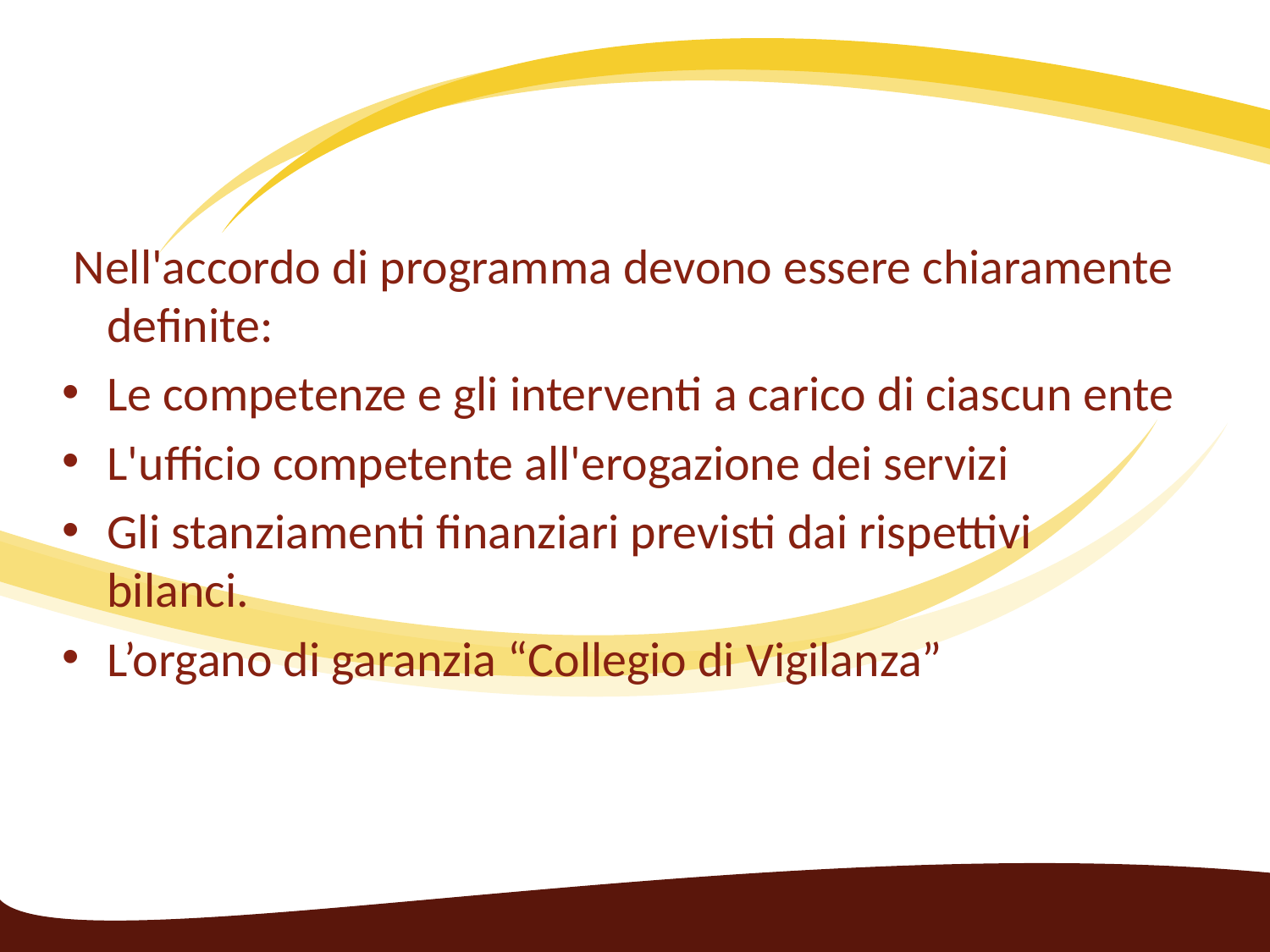

Nell'accordo di programma devono essere chiaramente definite:
Le competenze e gli interventi a carico di ciascun ente
L'ufficio competente all'erogazione dei servizi
Gli stanziamenti finanziari previsti dai rispettivi bilanci.
L’organo di garanzia “Collegio di Vigilanza”